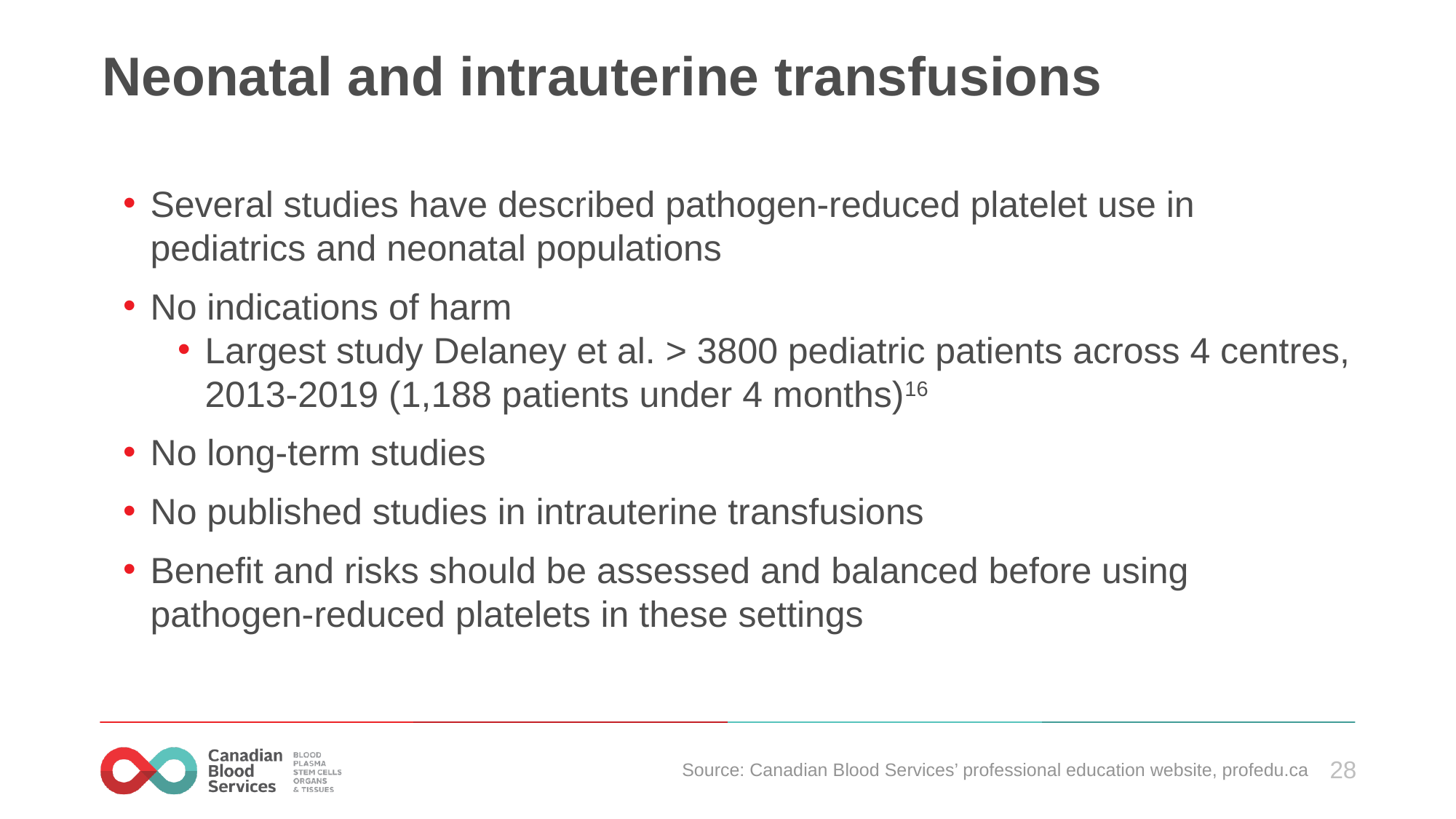

# Neonatal and intrauterine transfusions
Several studies have described pathogen-reduced platelet use in pediatrics and neonatal populations
No indications of harm
Largest study Delaney et al. > 3800 pediatric patients across 4 centres, 2013-2019 (1,188 patients under 4 months)16
No long-term studies
No published studies in intrauterine transfusions
Benefit and risks should be assessed and balanced before using pathogen-reduced platelets in these settings
Source: Canadian Blood Services’ professional education website, profedu.ca